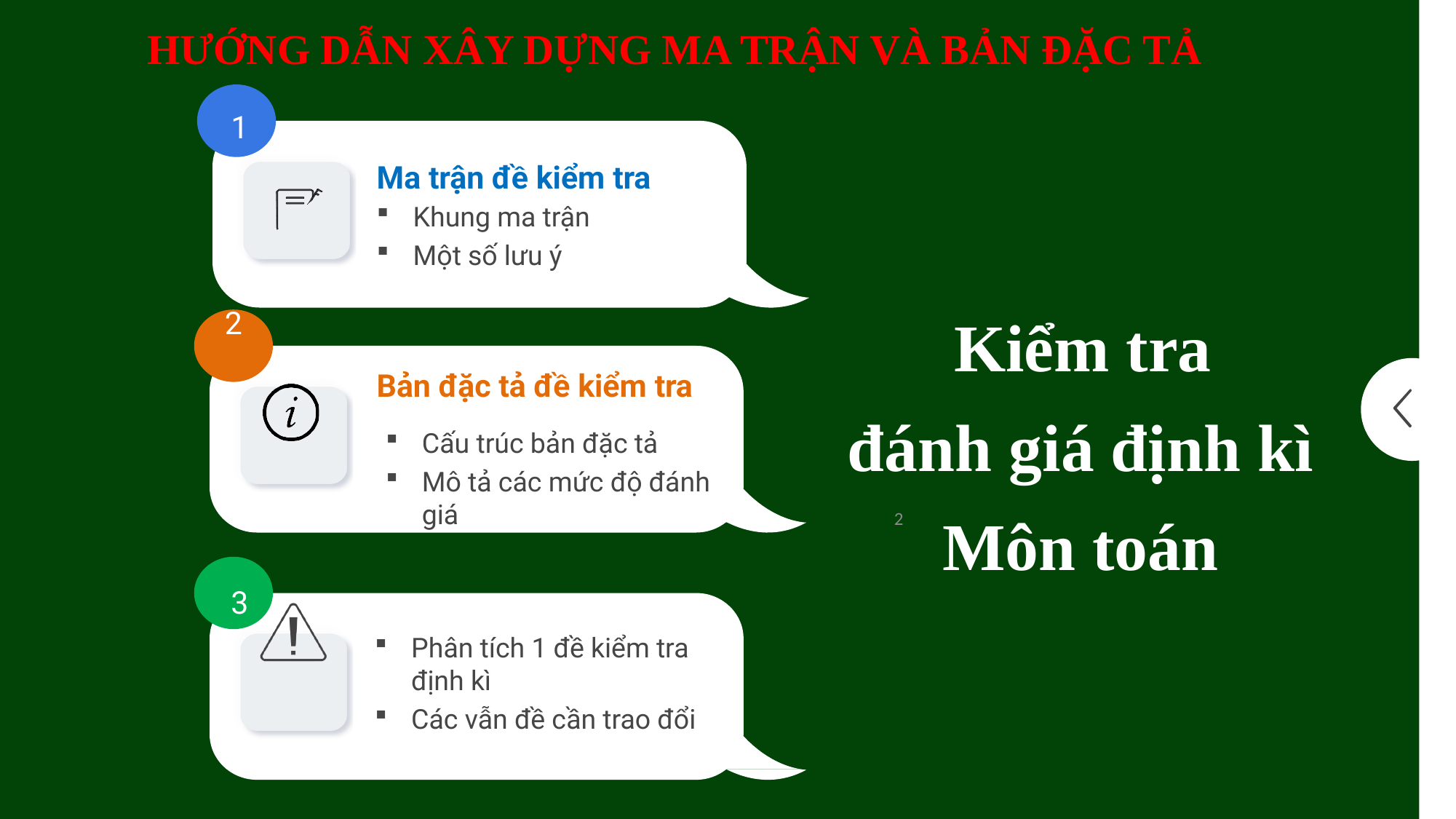

HƯỚNG DẪN XÂY DỰNG MA TRẬN VÀ BẢN ĐẶC TẢ

1
Ma trận đề kiểm tra
Khung ma trận
Một số lưu ý
Kiểm tra
đánh giá định kì
Môn toán
2

Bản đặc tả đề kiểm tra

Cấu trúc bản đặc tả
Mô tả các mức độ đánh giá
2

3
Phân tích 1 đề kiểm tra định kì
Các vẫn đề cần trao đổi